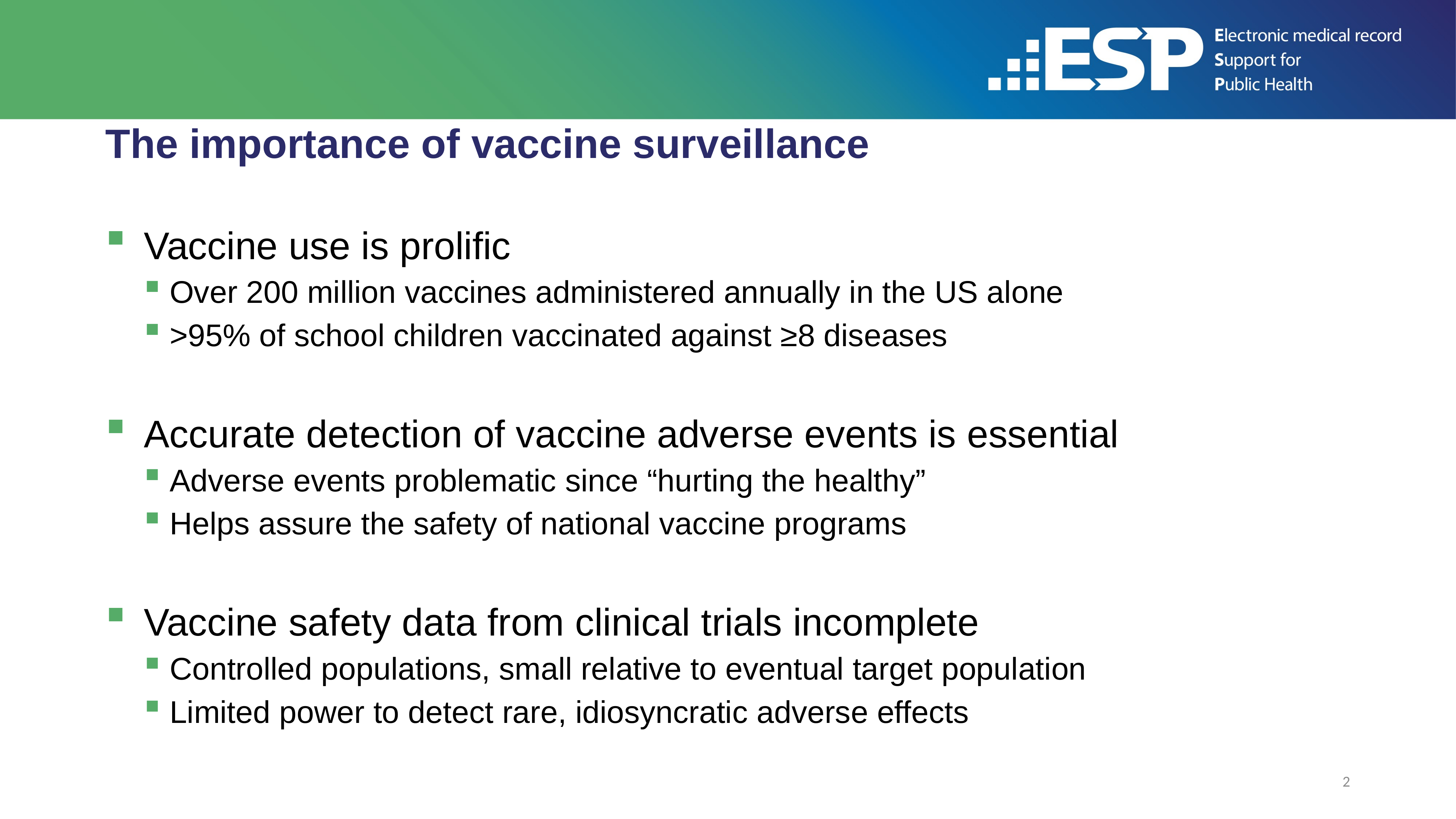

# The importance of vaccine surveillance
Vaccine use is prolific
Over 200 million vaccines administered annually in the US alone
>95% of school children vaccinated against ≥8 diseases

Accurate detection of vaccine adverse events is essential
Adverse events problematic since “hurting the healthy”
Helps assure the safety of national vaccine programs

Vaccine safety data from clinical trials incomplete
Controlled populations, small relative to eventual target population
Limited power to detect rare, idiosyncratic adverse effects

2